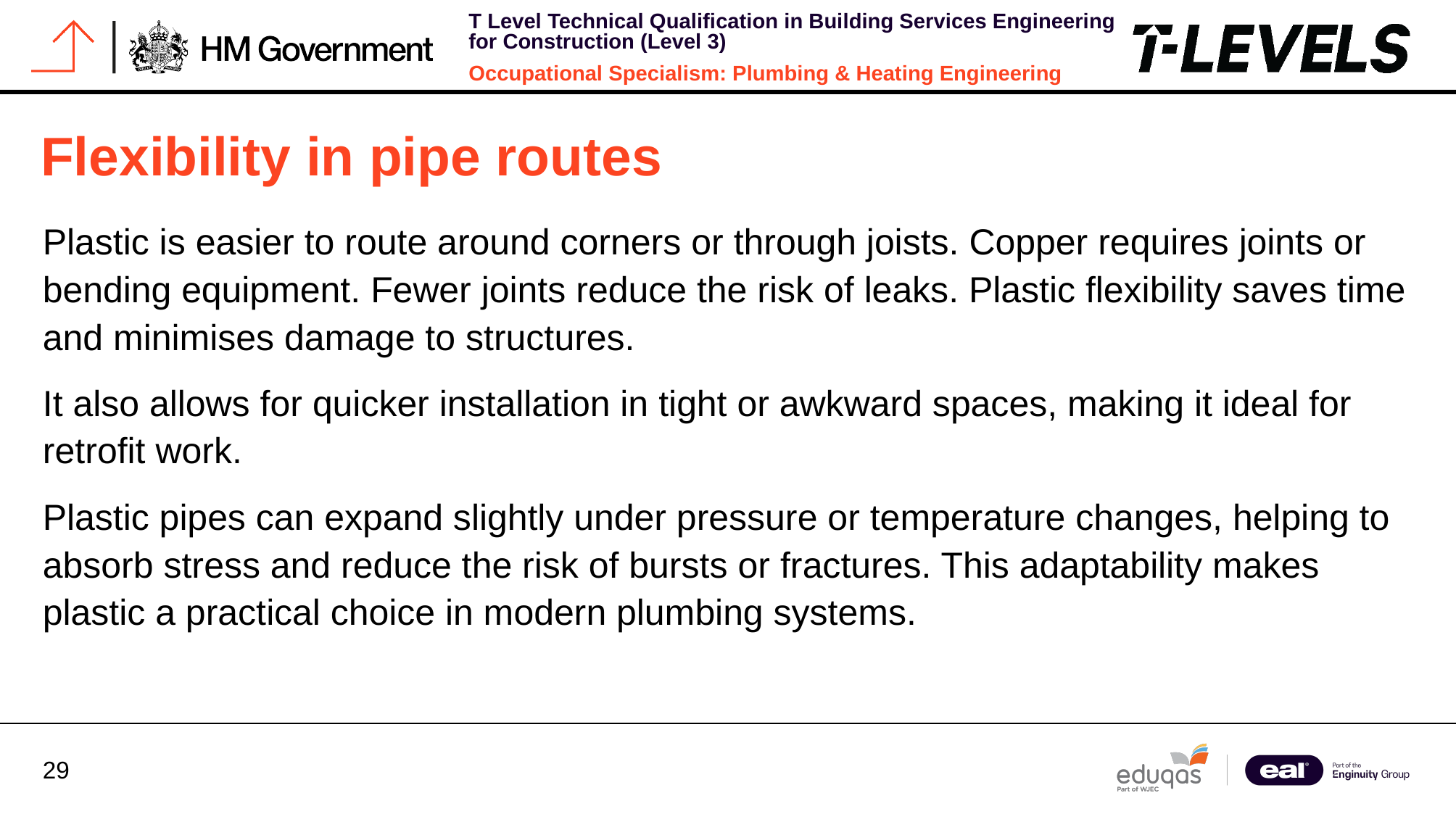

# Flexibility in pipe routes
Plastic is easier to route around corners or through joists. Copper requires joints or bending equipment. Fewer joints reduce the risk of leaks. Plastic flexibility saves time and minimises damage to structures.
It also allows for quicker installation in tight or awkward spaces, making it ideal for retrofit work.
Plastic pipes can expand slightly under pressure or temperature changes, helping to absorb stress and reduce the risk of bursts or fractures. This adaptability makes plastic a practical choice in modern plumbing systems.